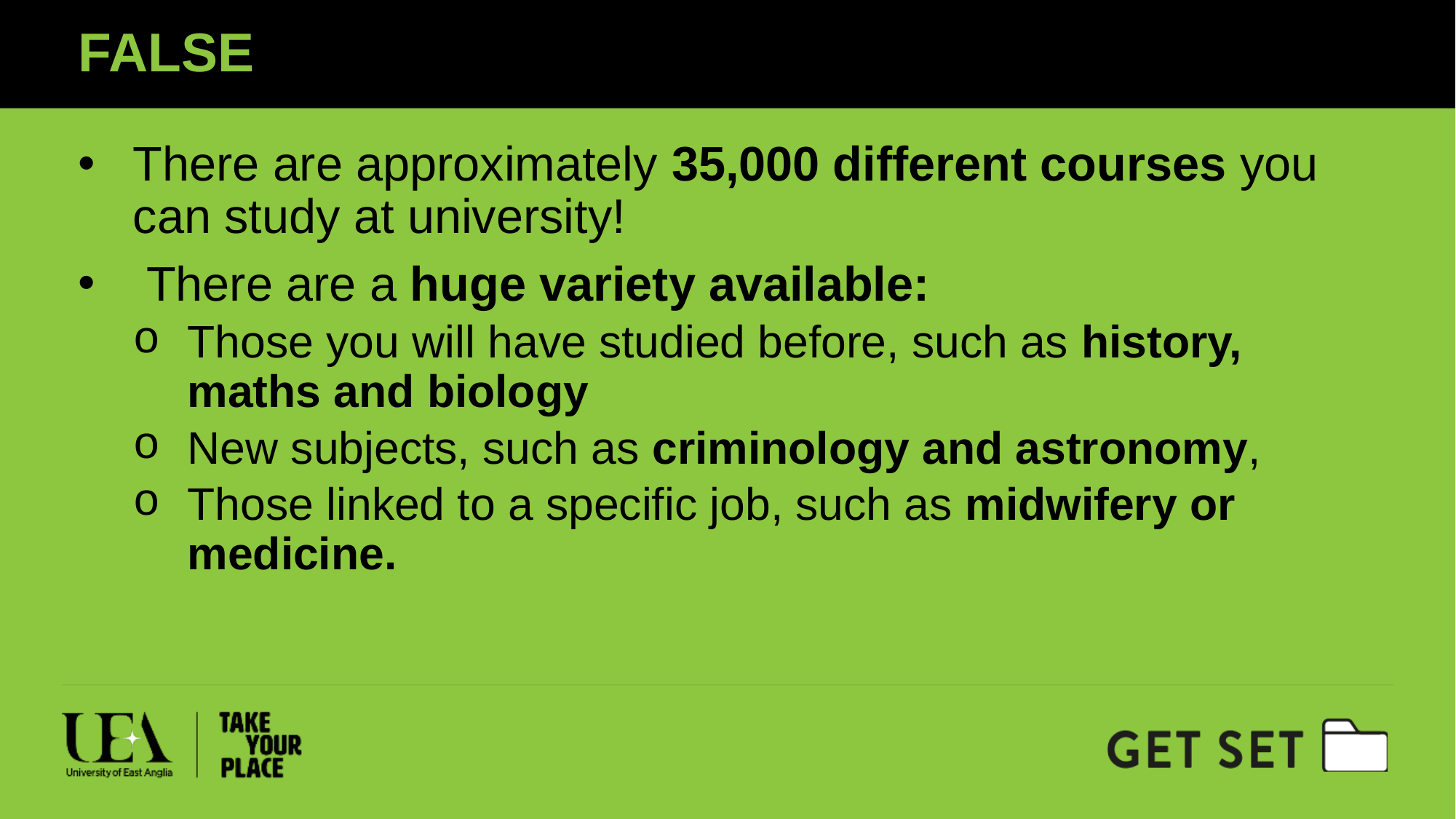

FALSE
There are approximately 35,000 different courses you can study at university!
 There are a huge variety available:
Those you will have studied before, such as history, maths and biology
New subjects, such as criminology and astronomy,
Those linked to a specific job, such as midwifery or medicine.